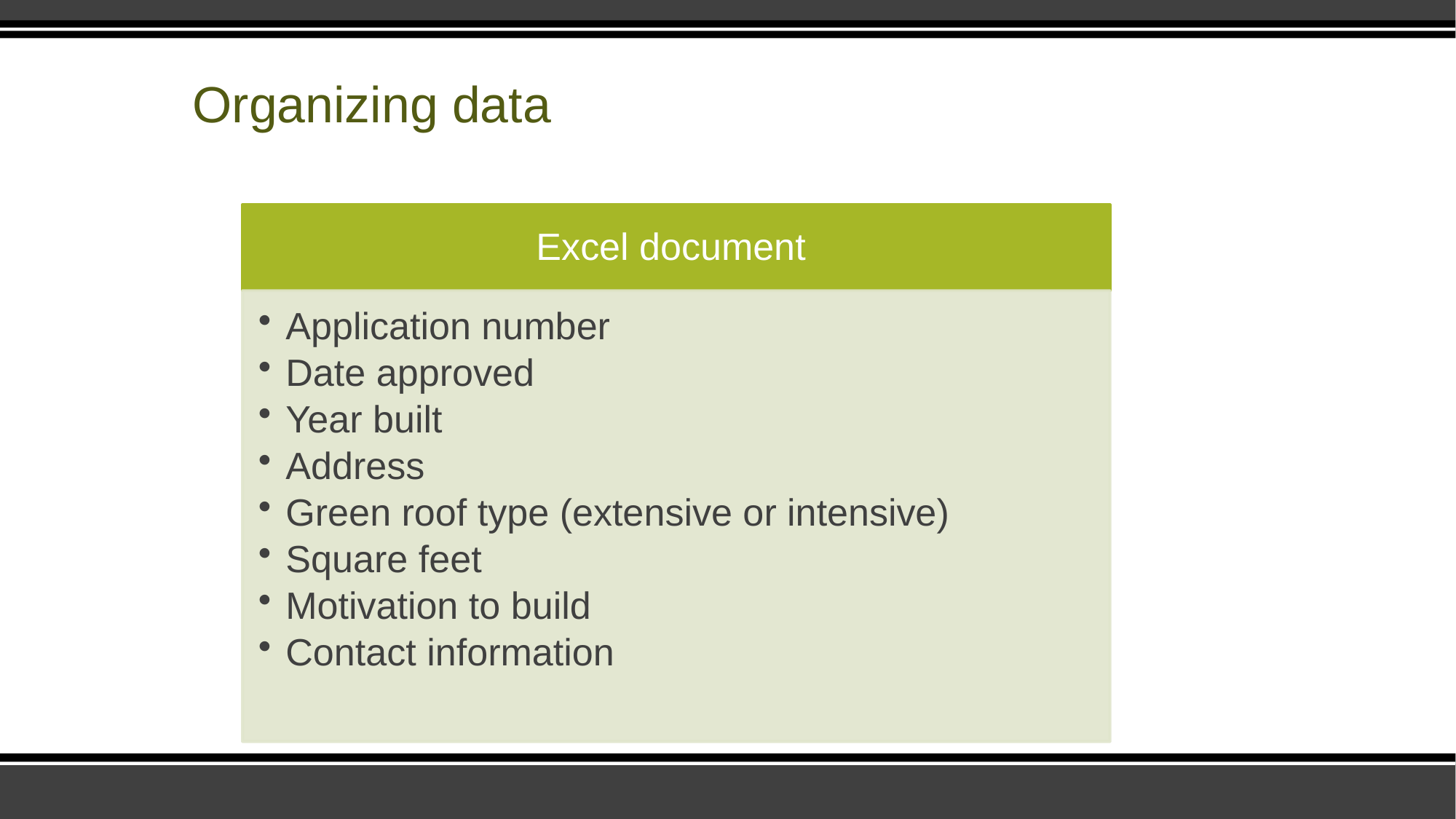

# Organizing data
Excel document
Application number
Date approved
Year built
Address
Green roof type (extensive or intensive)
Square feet
Motivation to build
Contact information